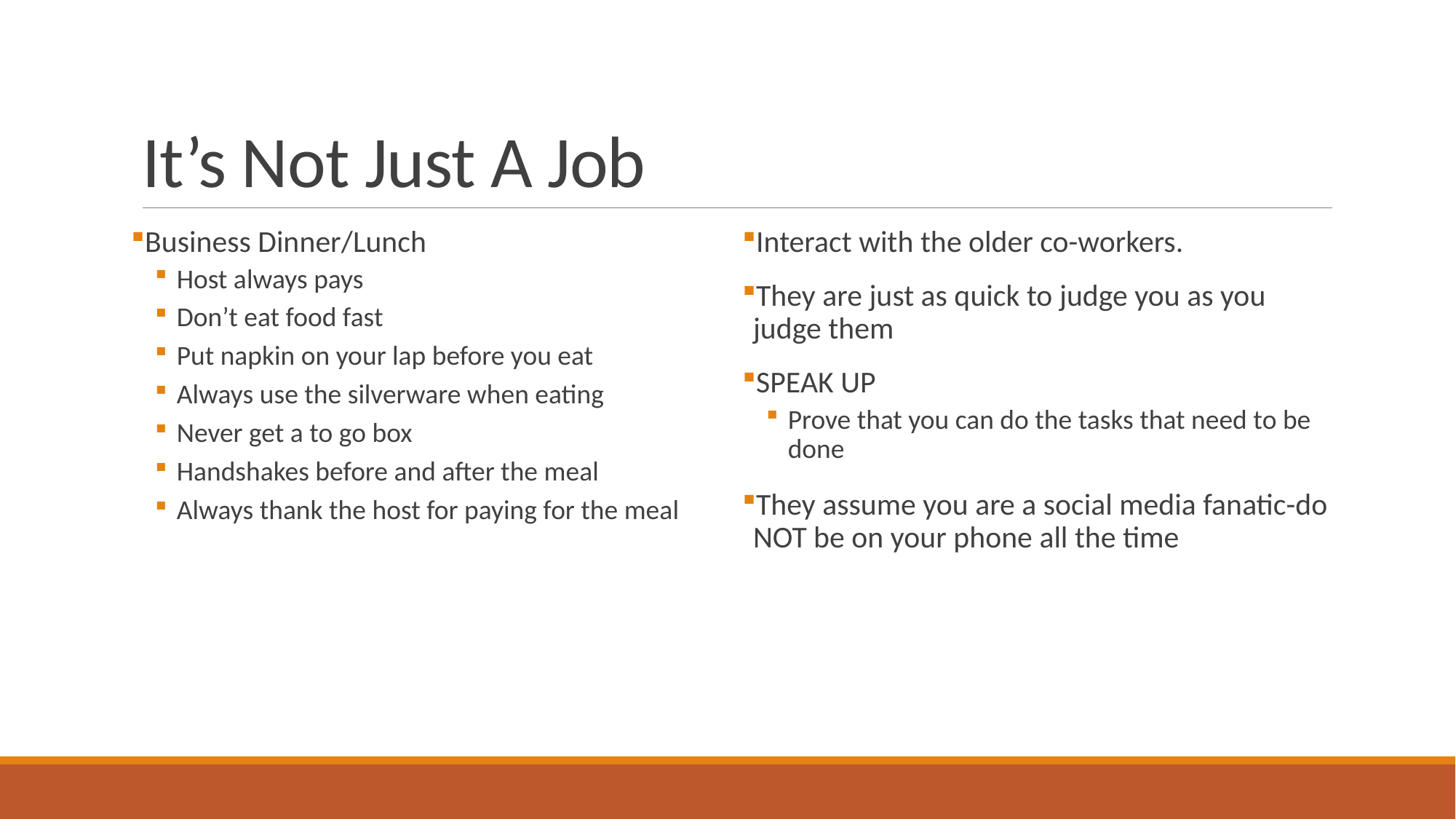

# It’s Not Just A Job
Business Dinner/Lunch
Host always pays
Don’t eat food fast
Put napkin on your lap before you eat
Always use the silverware when eating
Never get a to go box
Handshakes before and after the meal
Always thank the host for paying for the meal
Interact with the older co-workers.
They are just as quick to judge you as you judge them
SPEAK UP
Prove that you can do the tasks that need to be done
They assume you are a social media fanatic-do NOT be on your phone all the time